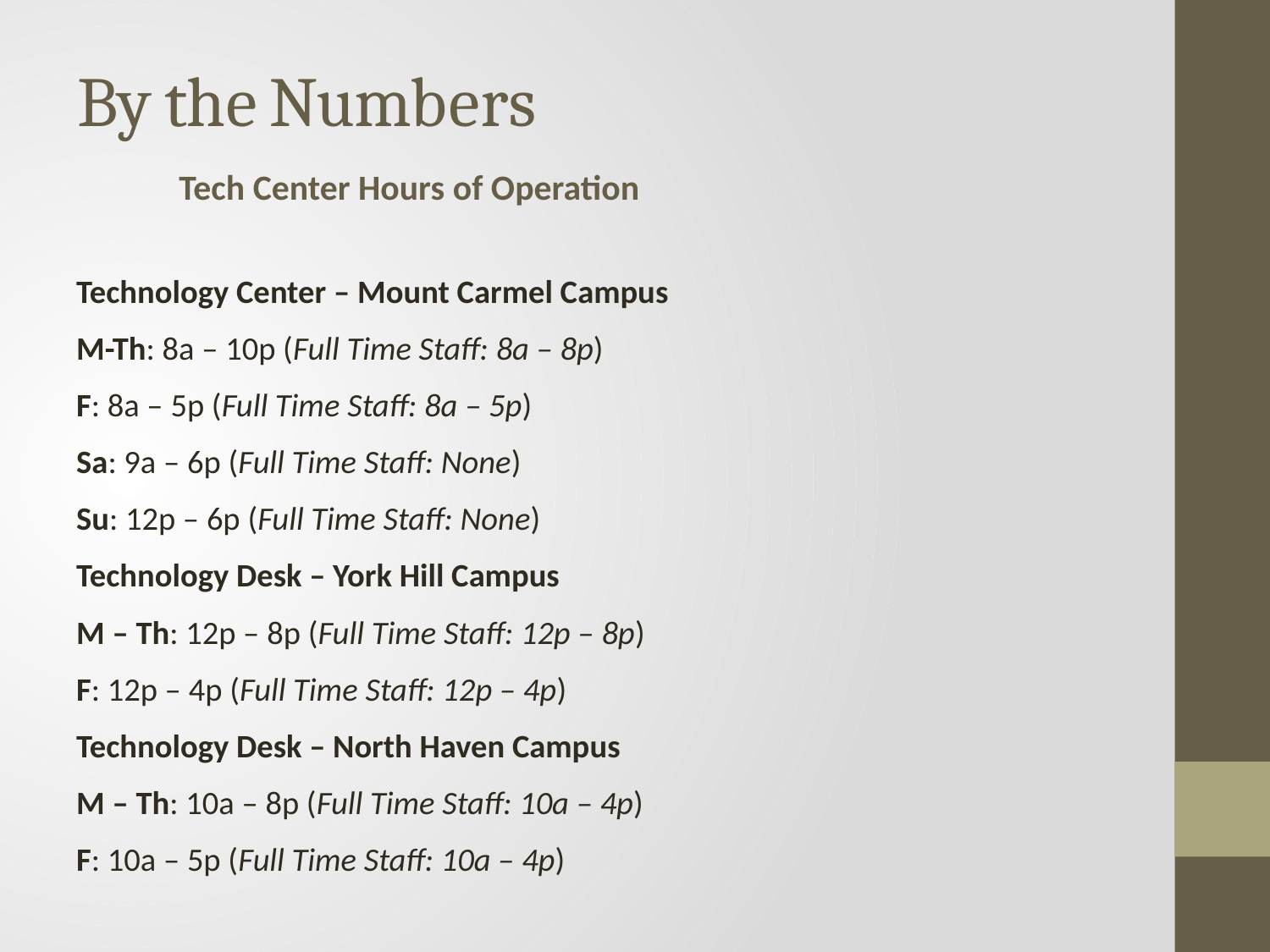

# By the Numbers
Tech Center Hours of Operation
Technology Center – Mount Carmel Campus
	M-Th: 8a – 10p (Full Time Staff: 8a – 8p)
	F: 8a – 5p (Full Time Staff: 8a – 5p)
	Sa: 9a – 6p (Full Time Staff: None)
	Su: 12p – 6p (Full Time Staff: None)
Technology Desk – York Hill Campus
	M – Th: 12p – 8p (Full Time Staff: 12p – 8p)
	F: 12p – 4p (Full Time Staff: 12p – 4p)
Technology Desk – North Haven Campus
	M – Th: 10a – 8p (Full Time Staff: 10a – 4p)
	F: 10a – 5p (Full Time Staff: 10a – 4p)